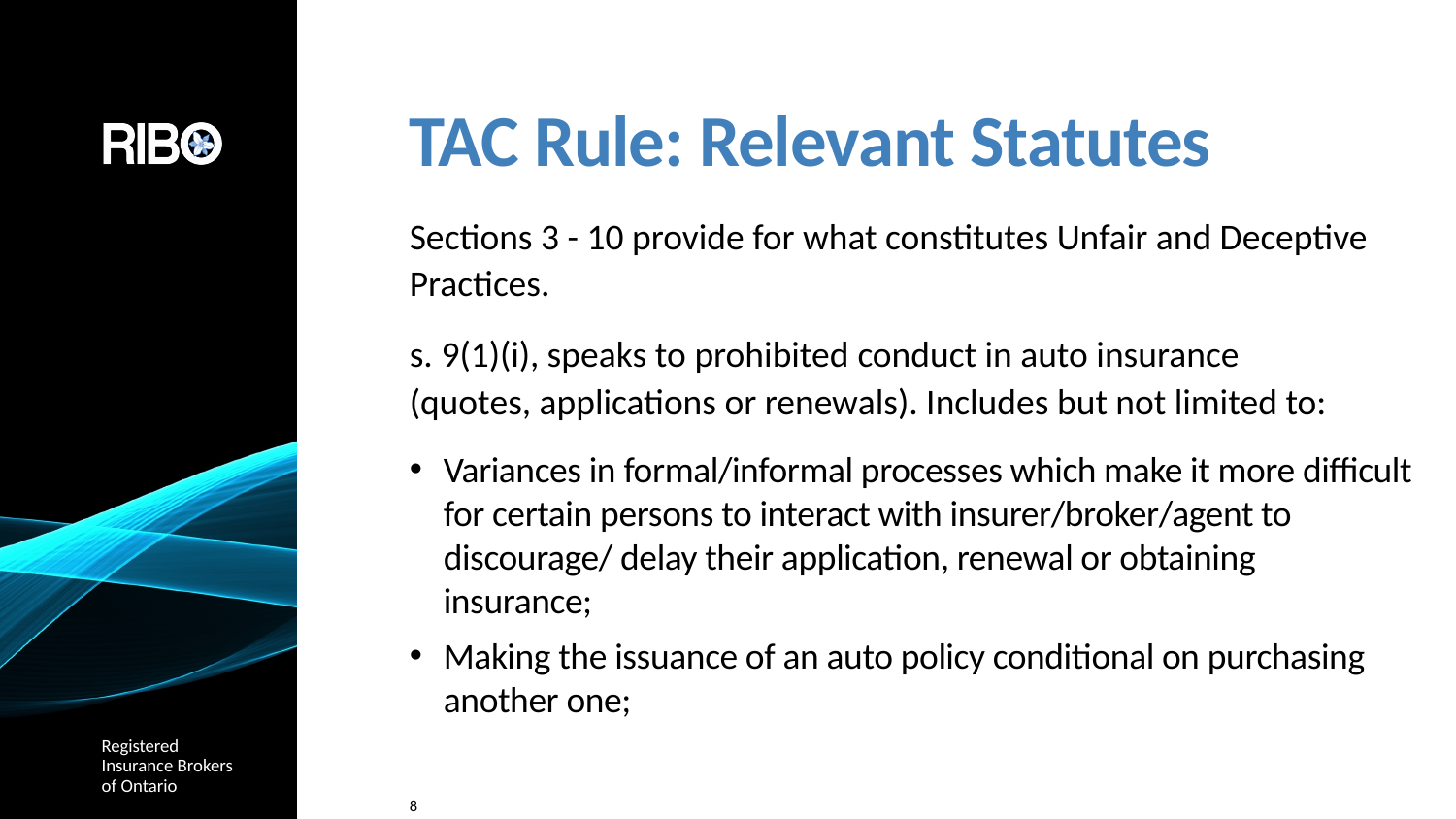

# TAC Rule: Relevant Statutes
Sections 3 - 10 provide for what constitutes Unfair and Deceptive Practices.
s. 9(1)(i), speaks to prohibited conduct in auto insurance
(quotes, applications or renewals). Includes but not limited to:
Variances in formal/informal processes which make it more difficult for certain persons to interact with insurer/broker/agent to discourage/ delay their application, renewal or obtaining  insurance;
Making the issuance of an auto policy conditional on purchasing another one;

8